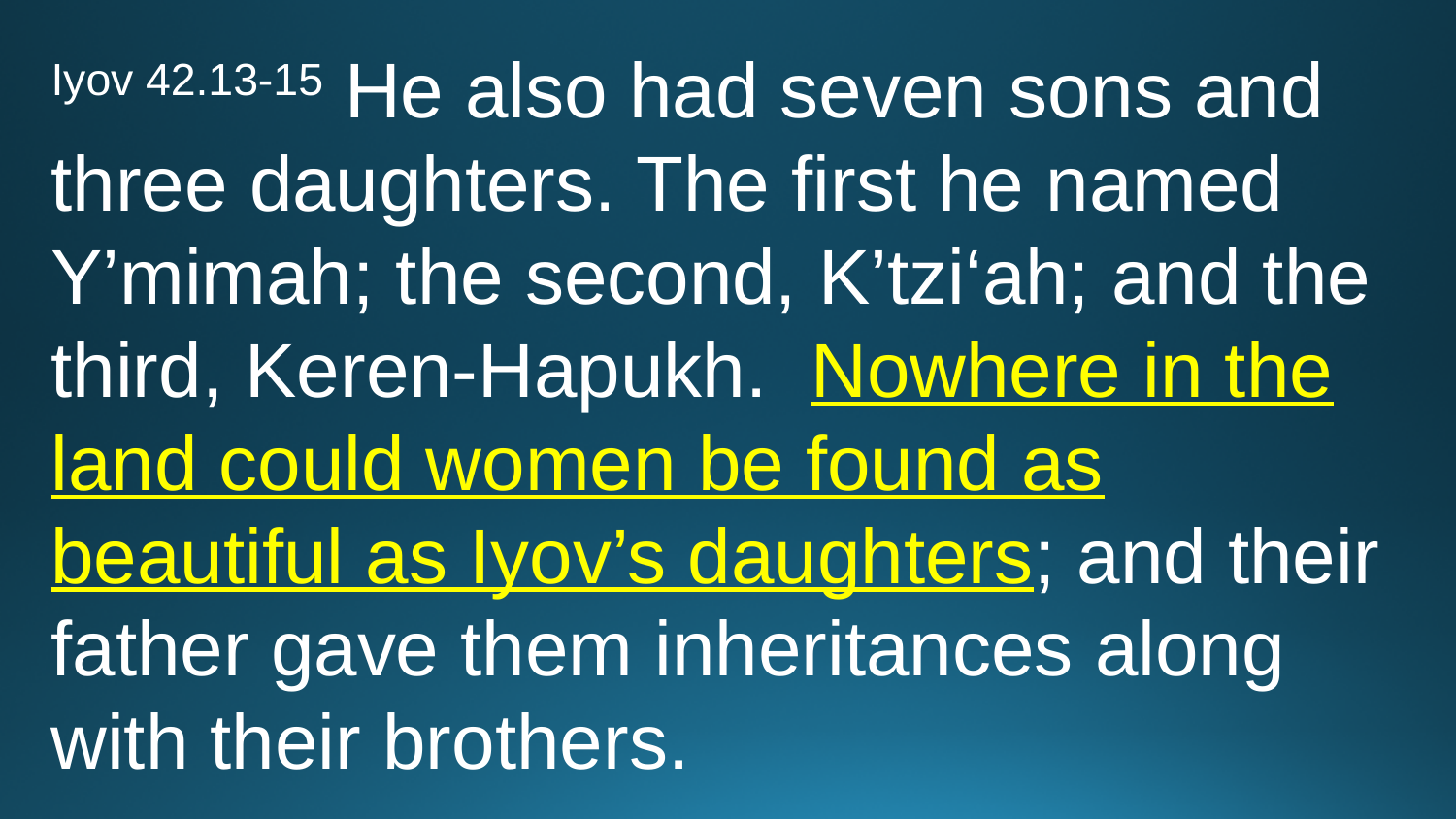

Iyov 42.13-15 He also had seven sons and three daughters. The first he named Y’mimah; the second, K’tzi‘ah; and the third, Keren-Hapukh.  Nowhere in the land could women be found as beautiful as Iyov’s daughters; and their father gave them inheritances along with their brothers.